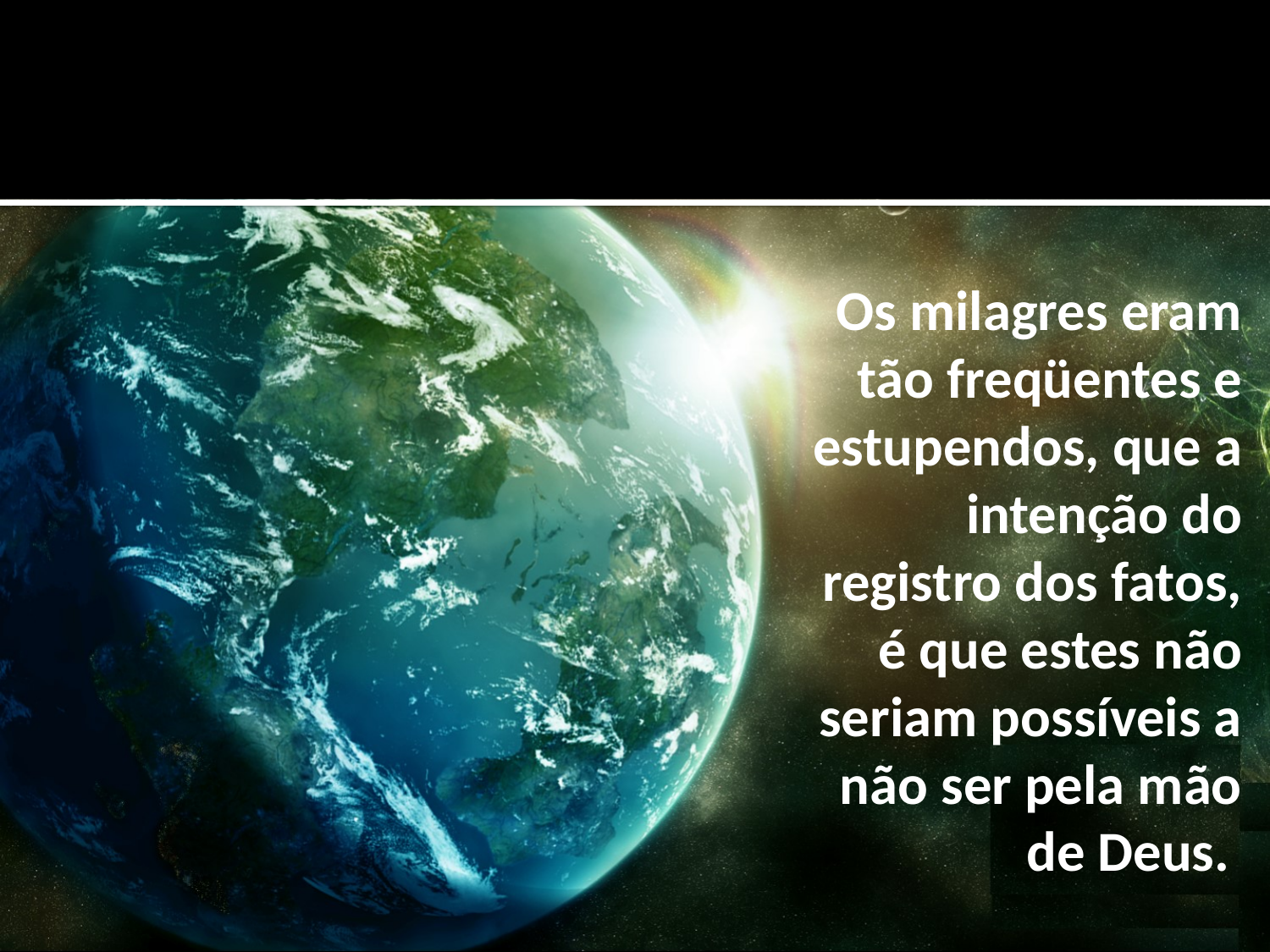

Os milagres eram tão freqüentes e estupendos, que a intenção do registro dos fatos, é que estes não seriam possíveis a não ser pela mão de Deus.